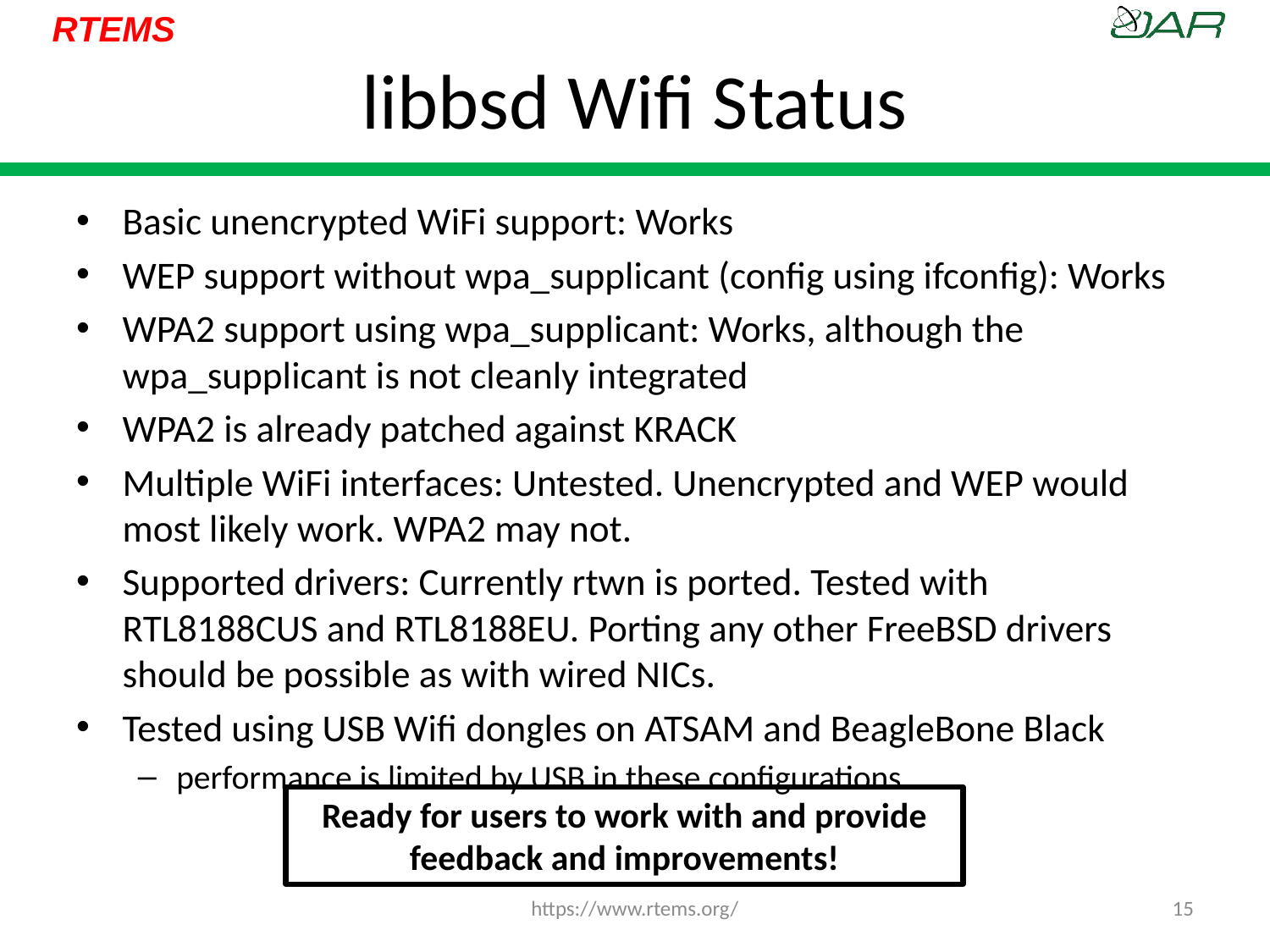

# libbsd Wifi Status
Basic unencrypted WiFi support: Works
WEP support without wpa_supplicant (config using ifconfig): Works
WPA2 support using wpa_supplicant: Works, although the wpa_supplicant is not cleanly integrated
WPA2 is already patched against KRACK
Multiple WiFi interfaces: Untested. Unencrypted and WEP would most likely work. WPA2 may not.
Supported drivers: Currently rtwn is ported. Tested with RTL8188CUS and RTL8188EU. Porting any other FreeBSD drivers should be possible as with wired NICs.
Tested using USB Wifi dongles on ATSAM and BeagleBone Black
performance is limited by USB in these configurations
Ready for users to work with and provide feedback and improvements!
https://www.rtems.org/
15